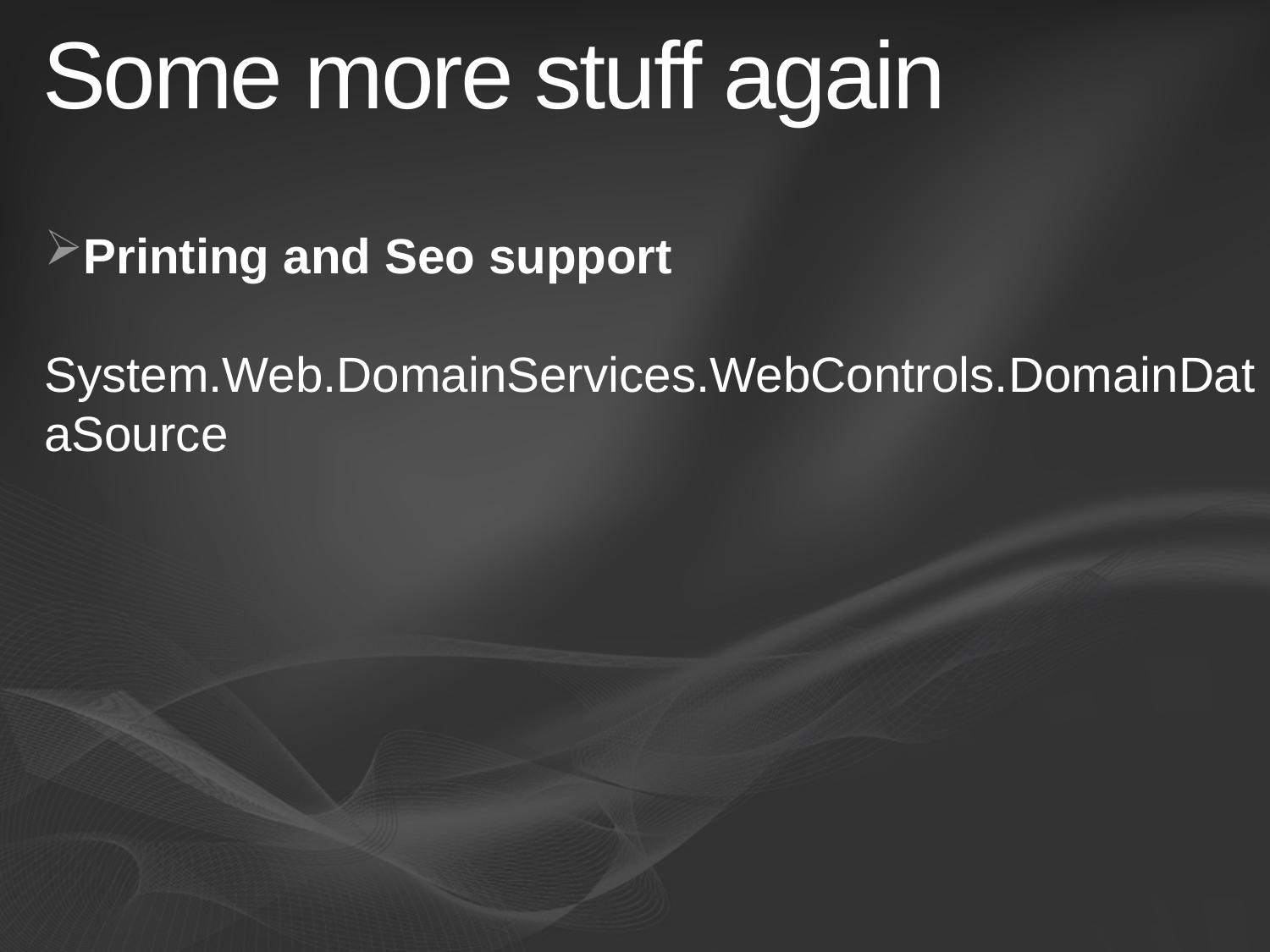

Some more stuff again

Printing and Seo support

System.Web.DomainServices.WebControls.DomainDataSource